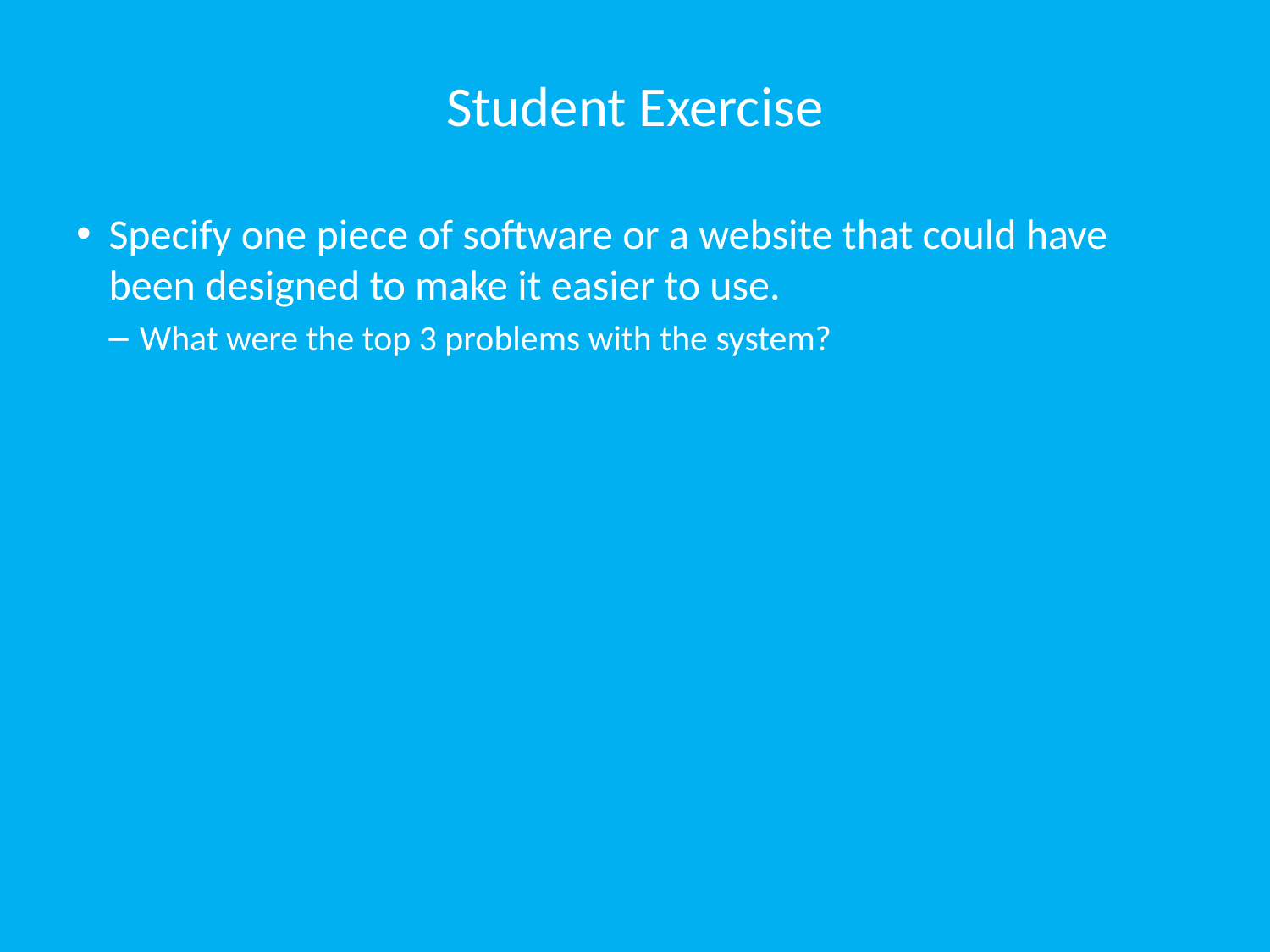

# Student Exercise
Specify one piece of software or a website that could have been designed to make it easier to use.
What were the top 3 problems with the system?